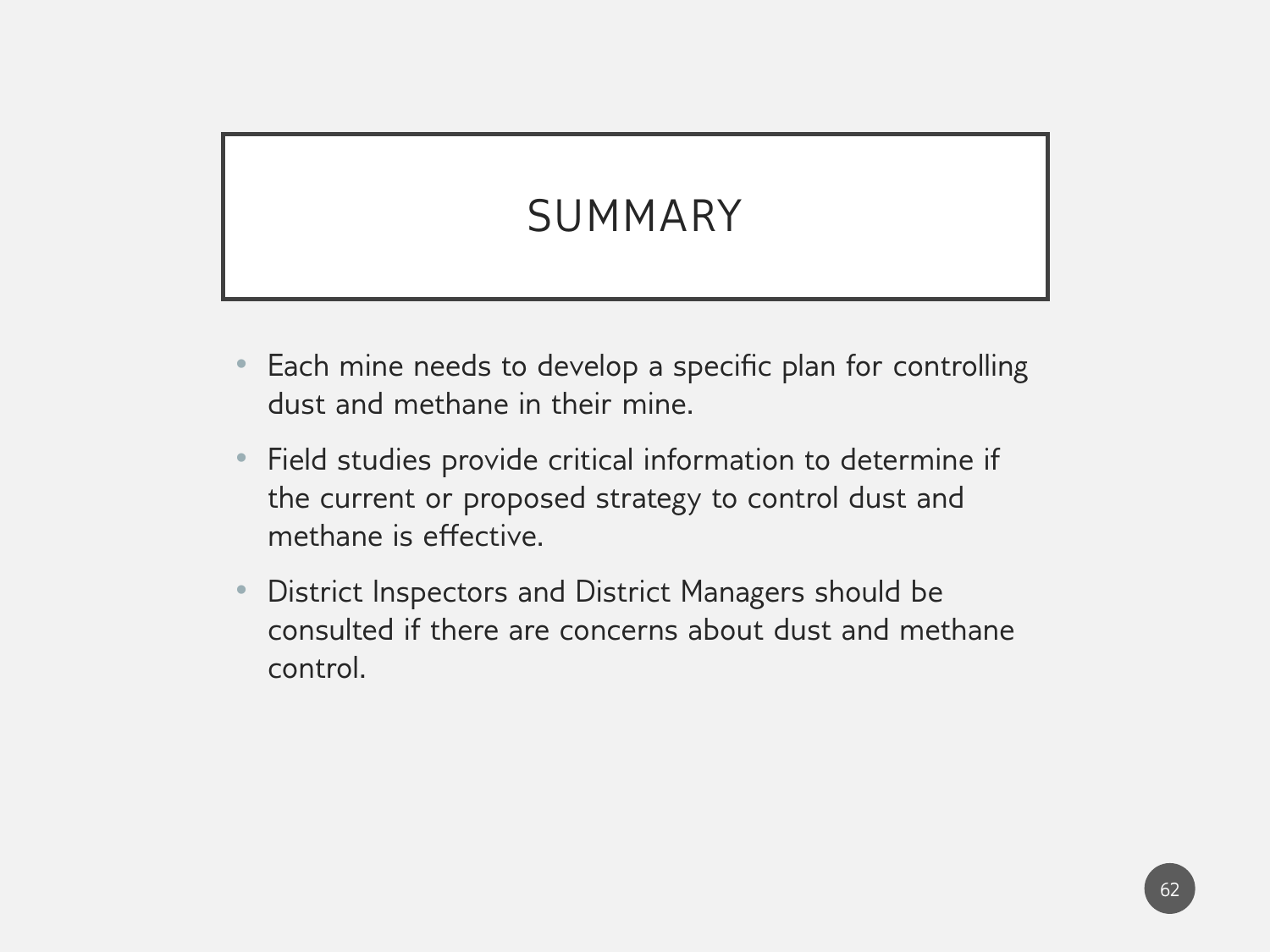

# Summary
Each mine needs to develop a specific plan for controlling dust and methane in their mine.
Field studies provide critical information to determine if the current or proposed strategy to control dust and methane is effective.
District Inspectors and District Managers should be consulted if there are concerns about dust and methane control.

62